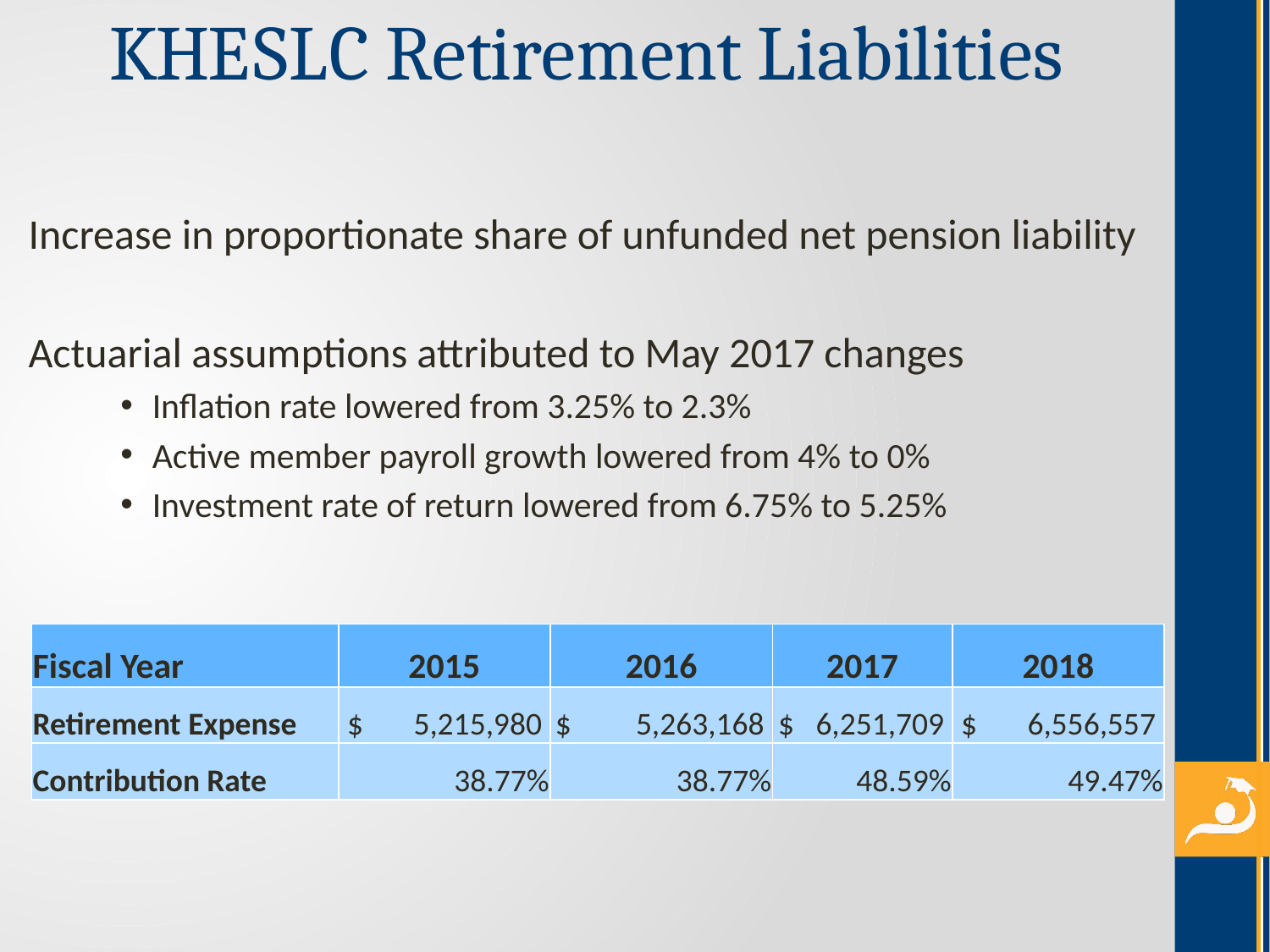

KHESLC Retirement Liabilities

Increase in proportionate share of unfunded net pension liability

Actuarial assumptions attributed to May 2017 changes
Inflation rate lowered from 3.25% to 2.3%
Active member payroll growth lowered from 4% to 0%
Investment rate of return lowered from 6.75% to 5.25%

| Fiscal Year | 2015 | 2016 | 2017 | 2018 |
| --- | --- | --- | --- | --- |
| Retirement Expense | $ 5,215,980 | $ 5,263,168 | $ 6,251,709 | $ 6,556,557 |
| Contribution Rate | 38.77% | 38.77% | 48.59% | 49.47% |